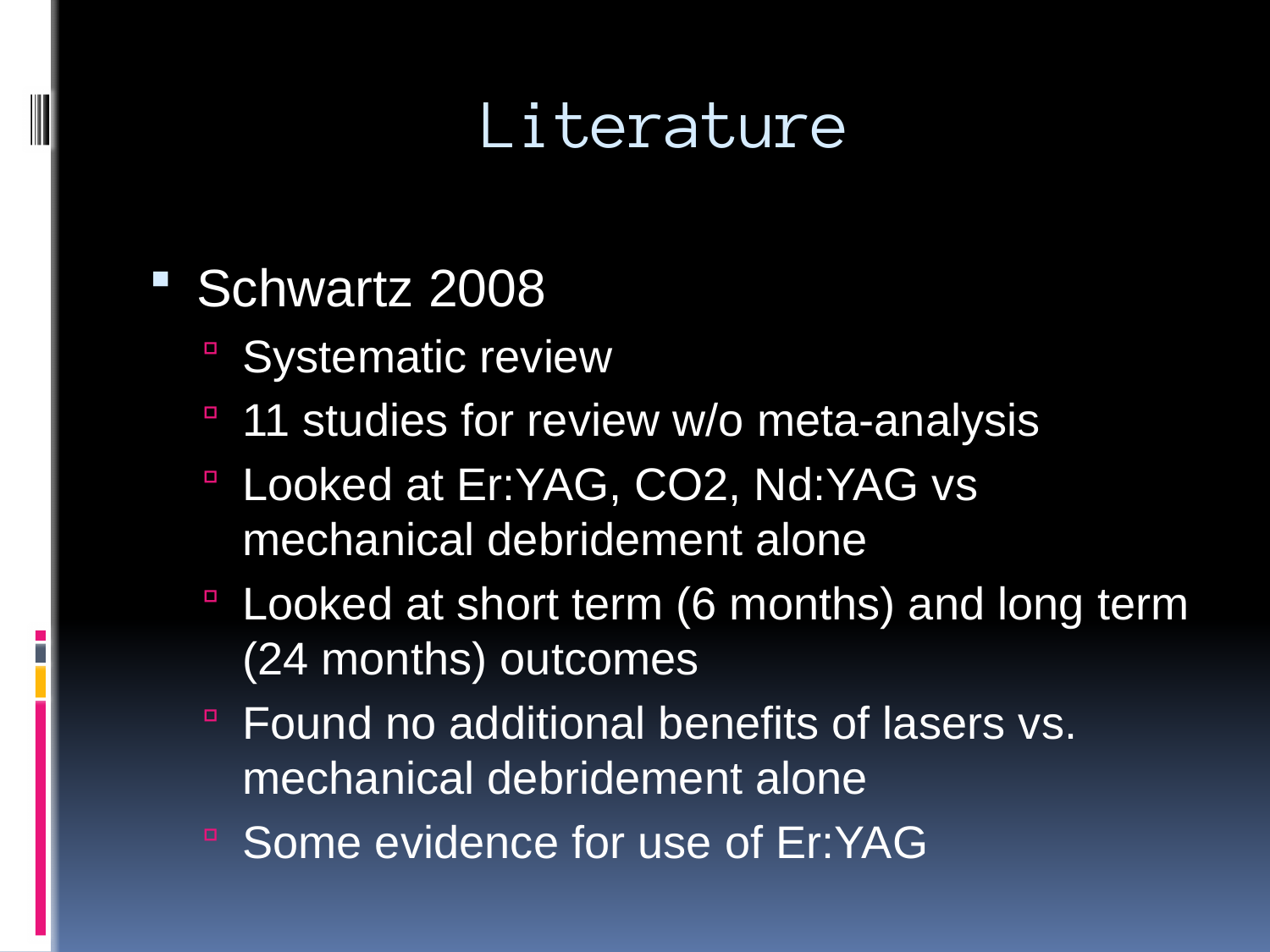

# Literature
Schwartz 2008
Systematic review
11 studies for review w/o meta-analysis
Looked at Er:YAG, CO2, Nd:YAG vs mechanical debridement alone
Looked at short term (6 months) and long term (24 months) outcomes
Found no additional benefits of lasers vs. mechanical debridement alone
Some evidence for use of Er:YAG